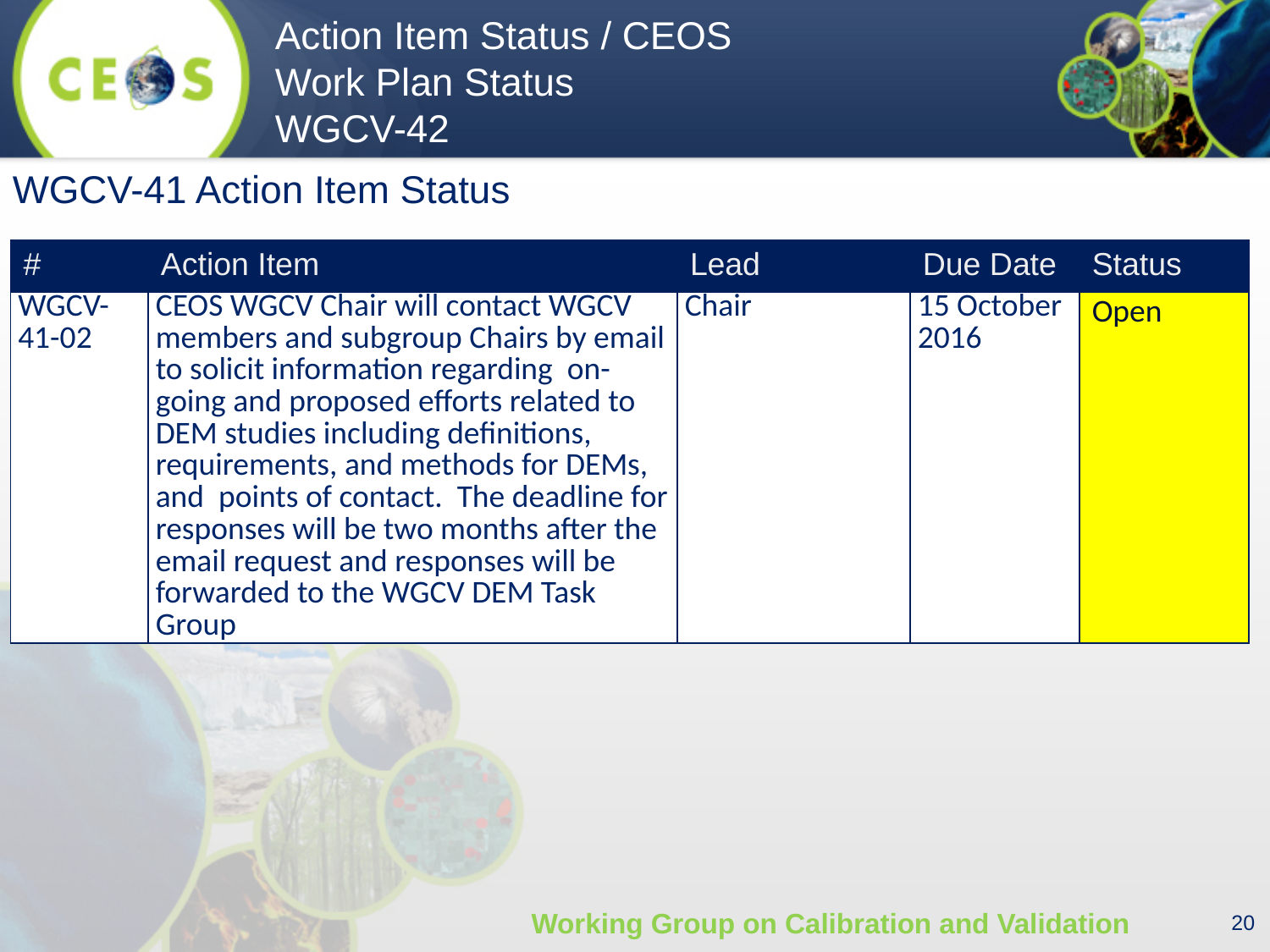

WGCV-41 Action Item Status
| # | Action Item | Lead | Due Date | Status |
| --- | --- | --- | --- | --- |
| WGCV-41-02 | CEOS WGCV Chair will contact WGCV members and subgroup Chairs by email to solicit information regarding on-going and proposed efforts related to DEM studies including definitions, requirements, and methods for DEMs, and points of contact. The deadline for responses will be two months after the email request and responses will be forwarded to the WGCV DEM Task Group | Chair | 15 October 2016 | Open |